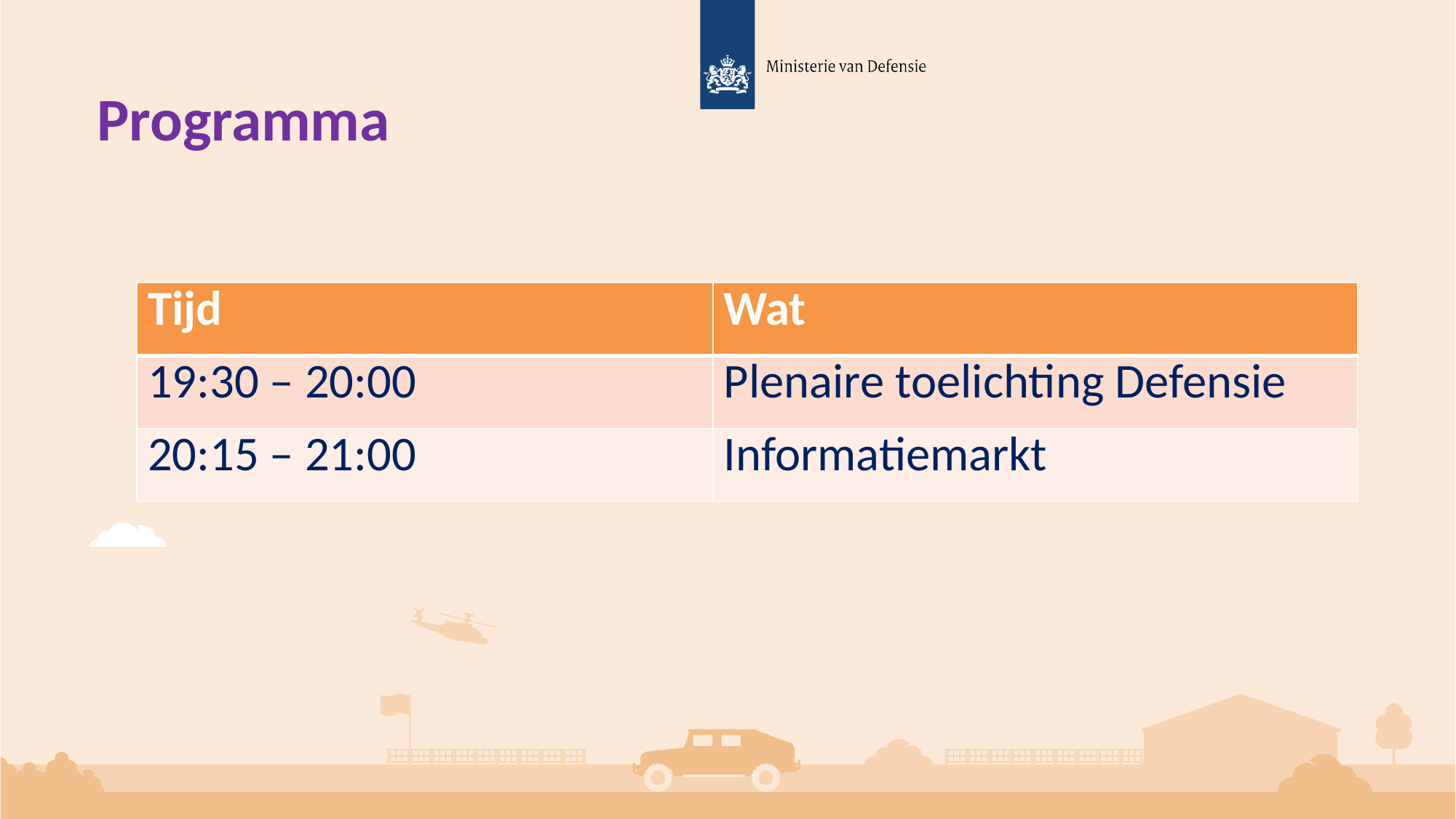

Programma

| Tijd | Wat |
| --- | --- |
| 19:30 – 20:00 | Plenaire toelichting Defensie |
| 20:15 – 21:00 | Informatiemarkt |